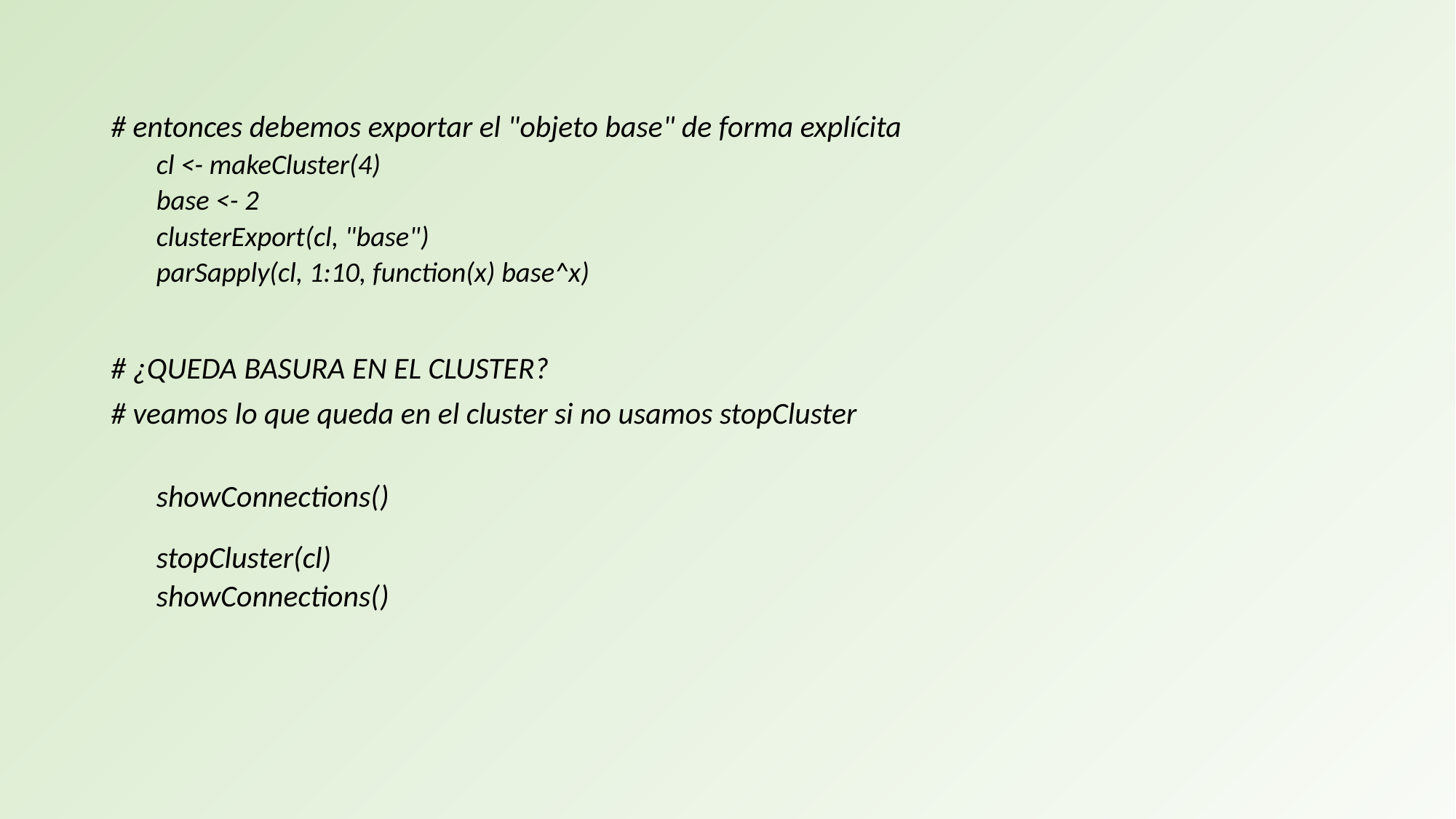

# entonces debemos exportar el "objeto base" de forma explícita
cl <- makeCluster(4)
base <- 2
clusterExport(cl, "base")
parSapply(cl, 1:10, function(x) base^x)

# ¿QUEDA BASURA EN EL CLUSTER?
# veamos lo que queda en el cluster si no usamos stopCluster

showConnections()

stopCluster(cl)
showConnections()